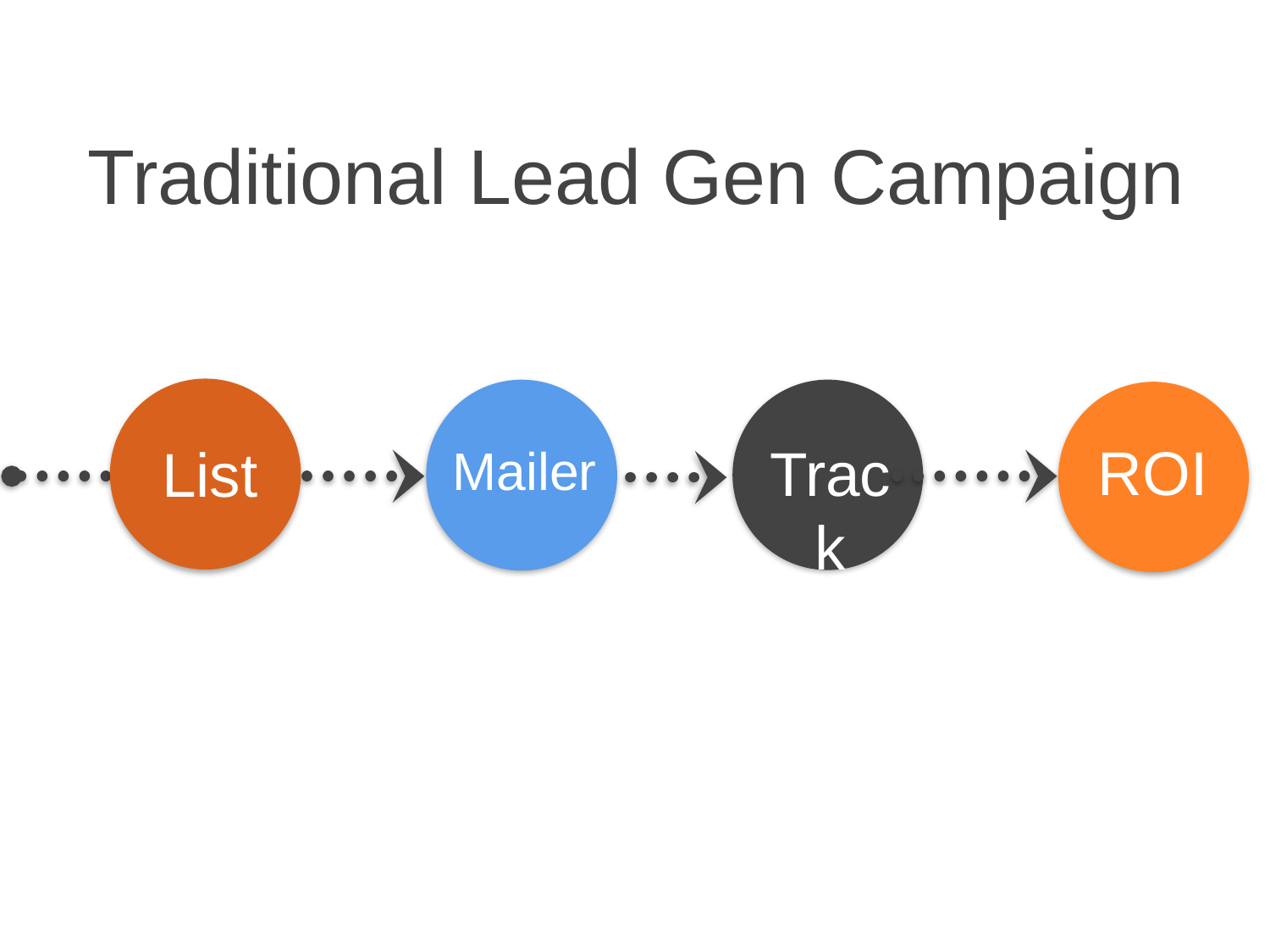

1
Traditional Lead Gen Campaign

ROI
Track
List
Mailer